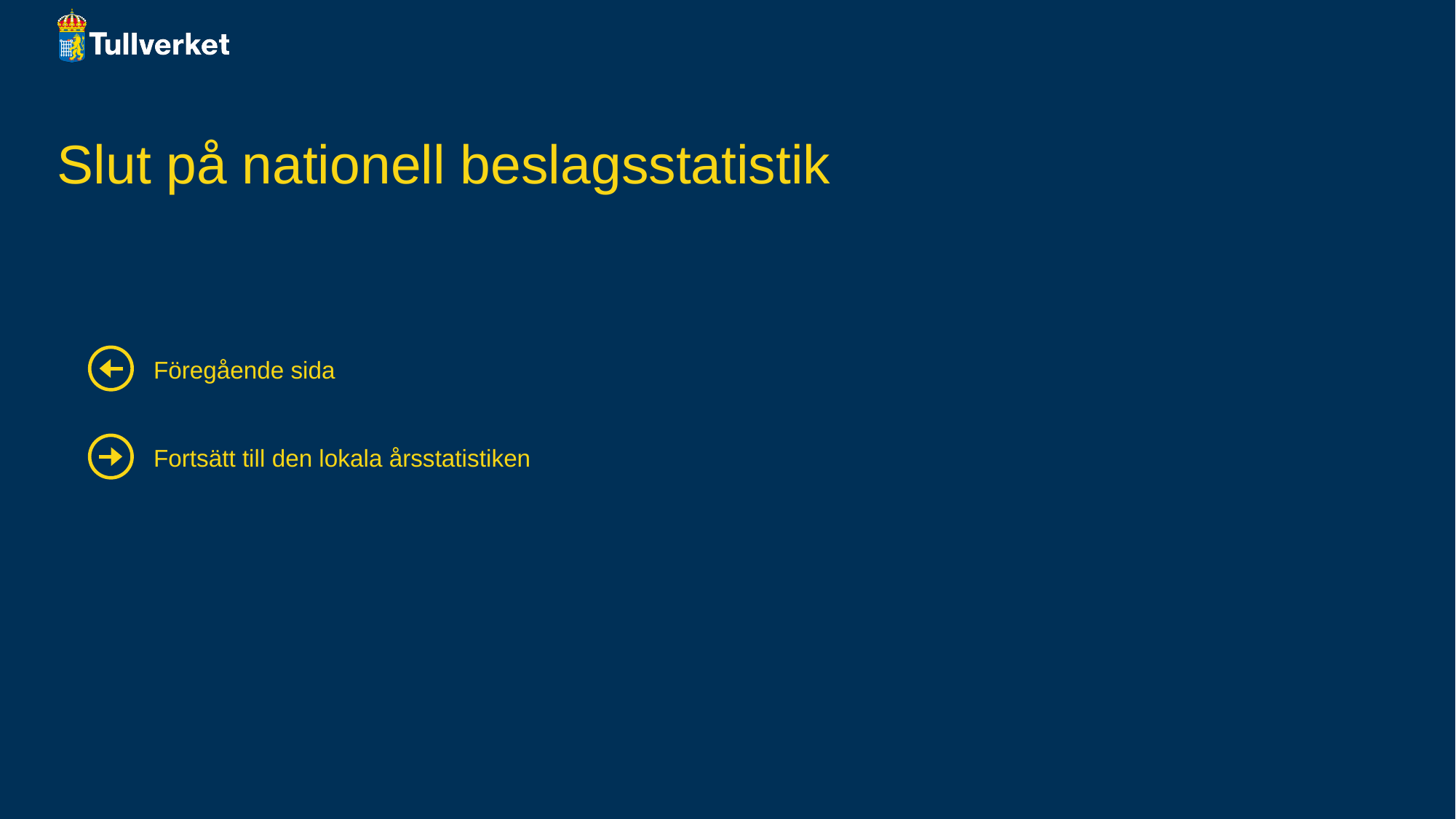

# Slut på nationell beslagsstatistik

Föregående sida

Fortsätt till den lokala årsstatistiken